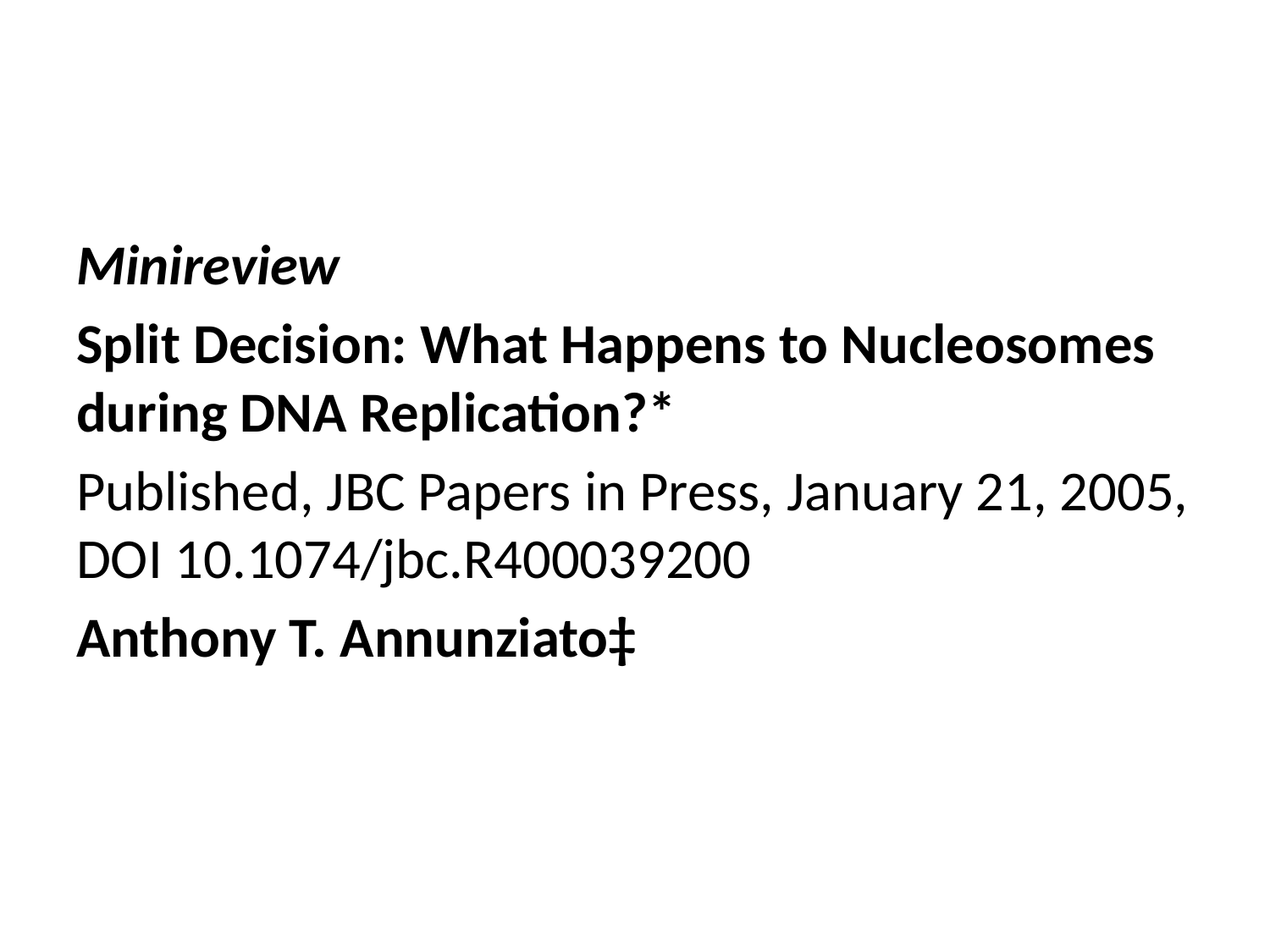

#
Minireview
Split Decision: What Happens to Nucleosomes during DNA Replication?*
Published, JBC Papers in Press, January 21, 2005, DOI 10.1074/jbc.R400039200
Anthony T. Annunziato‡